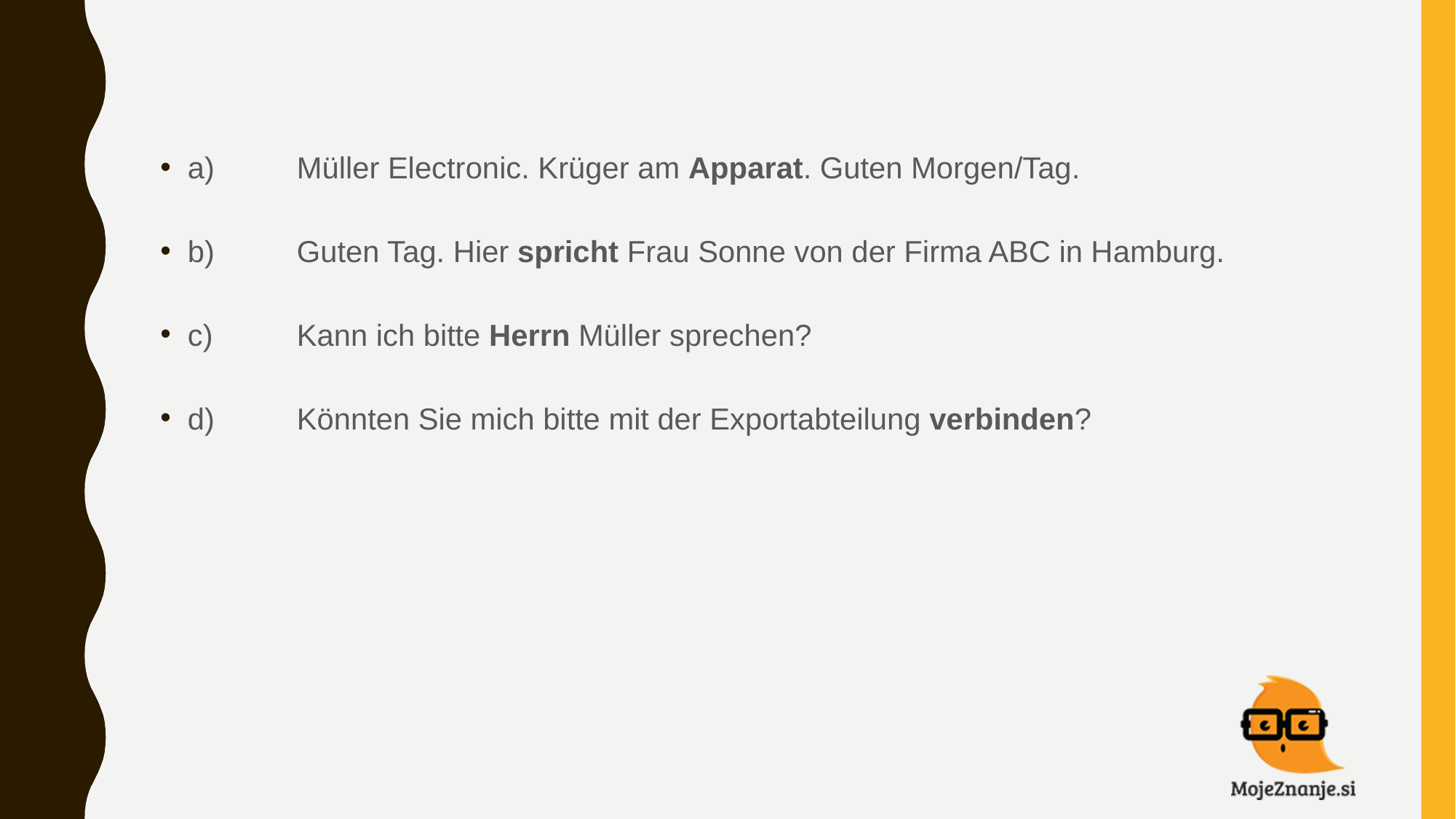

a)	Müller Electronic. Krüger am Apparat. Guten Morgen/Tag.
b)	Guten Tag. Hier spricht Frau Sonne von der Firma ABC in Hamburg.
c)	Kann ich bitte Herrn Müller sprechen?
d)	Könnten Sie mich bitte mit der Exportabteilung verbinden?